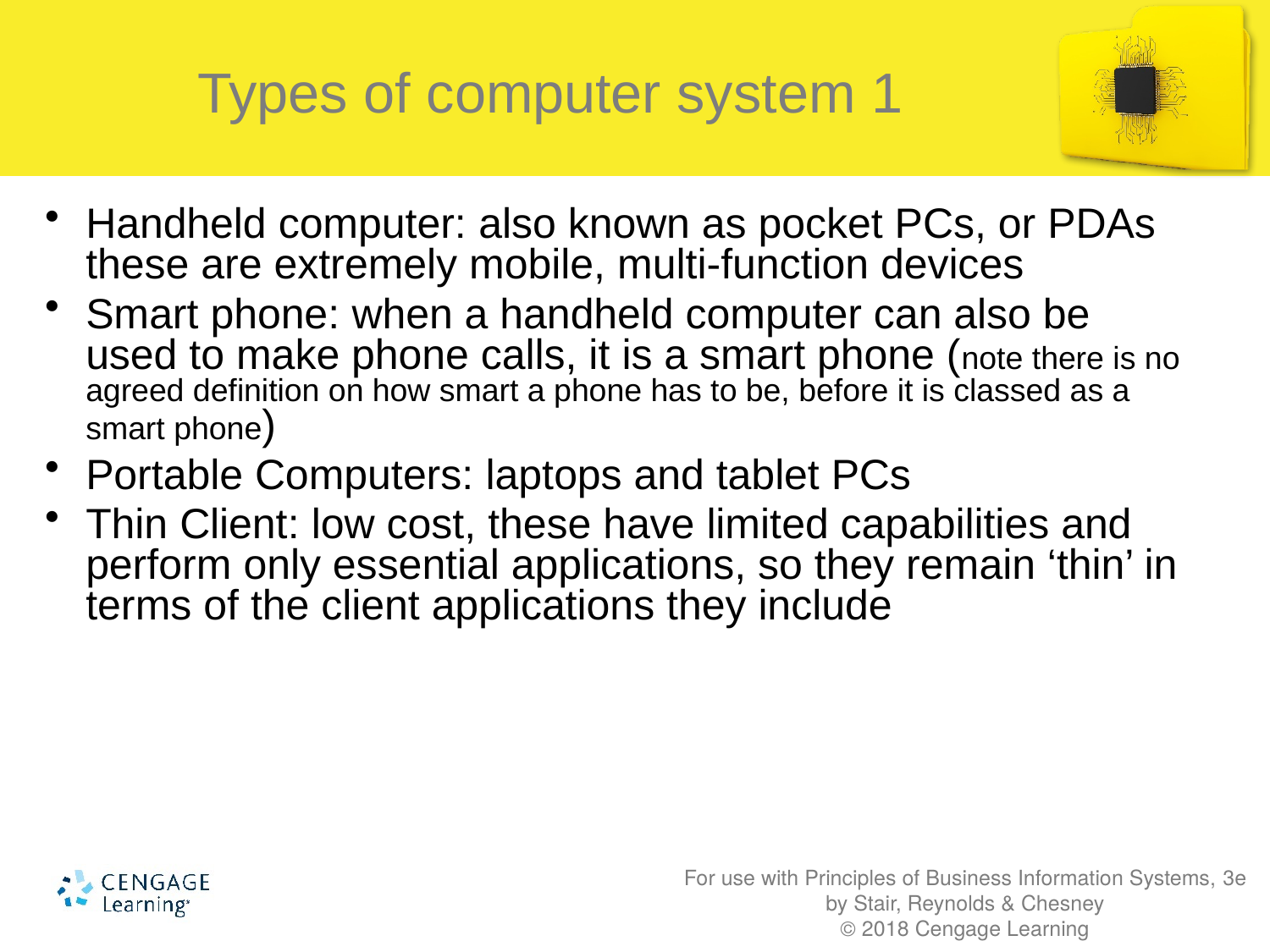

# Types of computer system 1
Handheld computer: also known as pocket PCs, or PDAs these are extremely mobile, multi-function devices
Smart phone: when a handheld computer can also be used to make phone calls, it is a smart phone (note there is no agreed definition on how smart a phone has to be, before it is classed as a smart phone)
Portable Computers: laptops and tablet PCs
Thin Client: low cost, these have limited capabilities and perform only essential applications, so they remain ‘thin’ in terms of the client applications they include